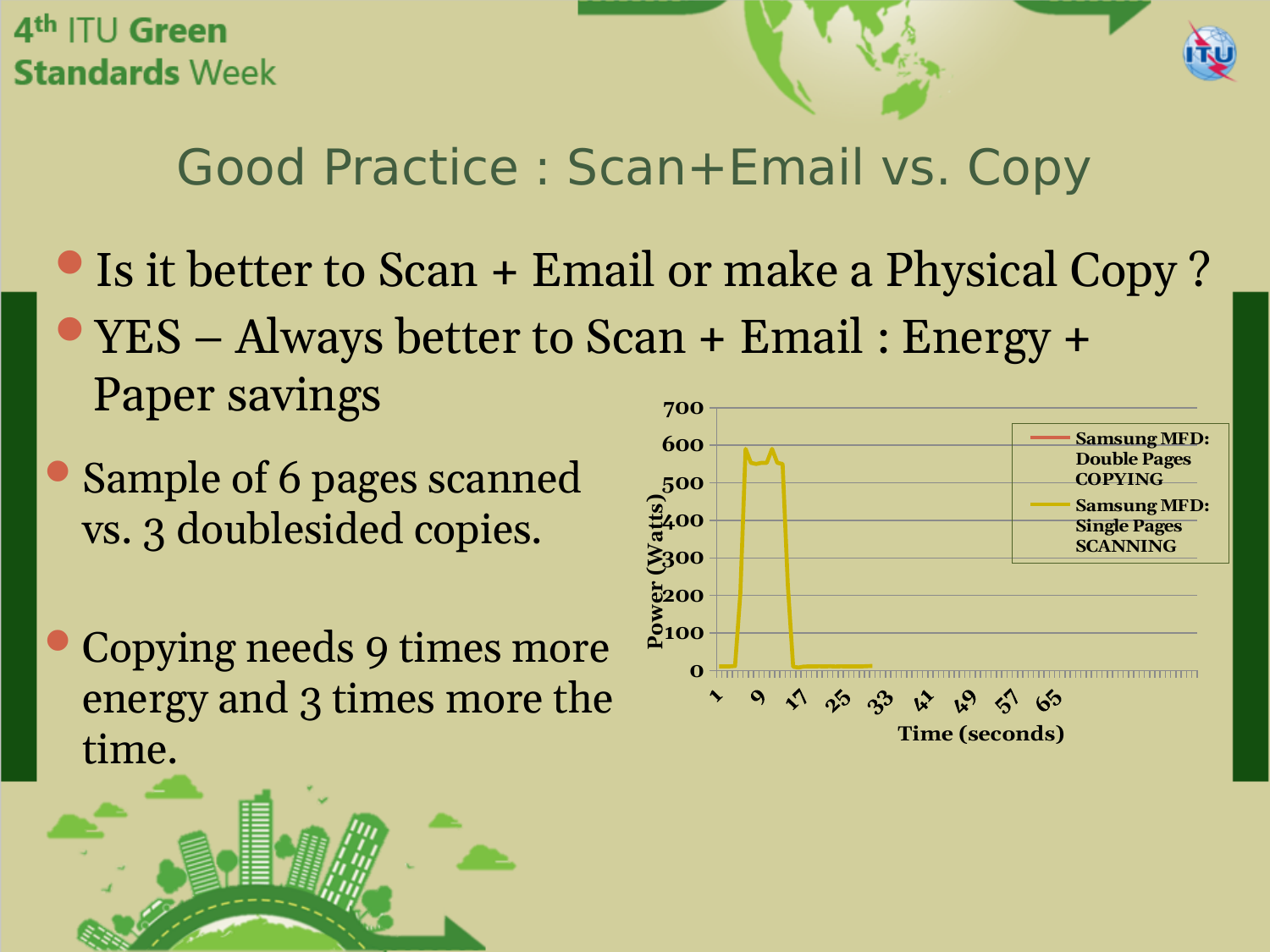

# Good Practice : Scan+Email vs. Copy
Is it better to Scan + Email or make a Physical Copy ?
YES – Always better to Scan + Email : Energy + Paper savings

### Chart

| Category |  | Samsung MFD: Single Pages SCANNING |
|---|---|---|
Sample of 6 pages scanned vs. 3 doublesided copies.

Copying needs 9 times more energy and 3 times more the time.